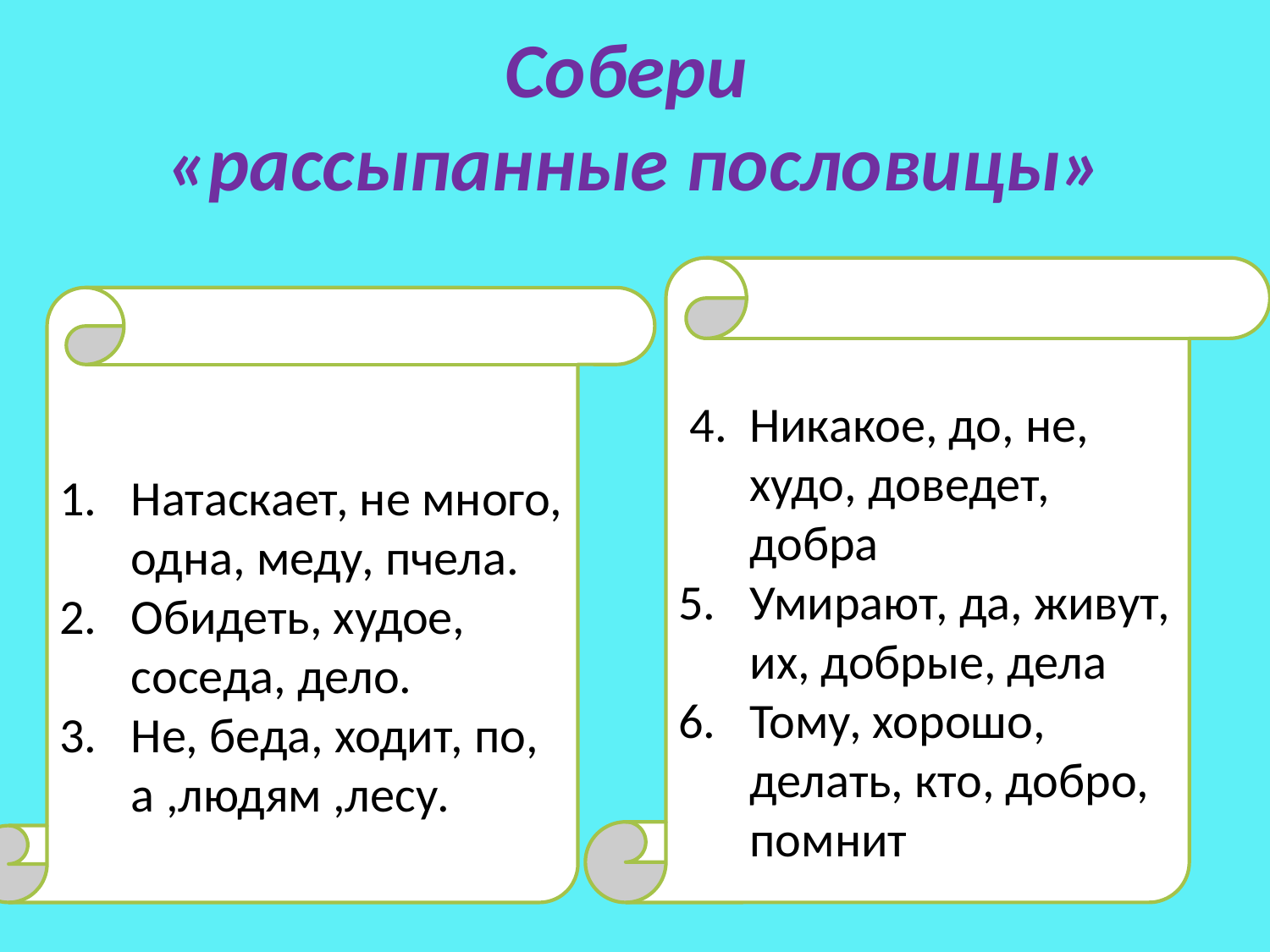

# Собери «рассыпанные пословицы»

 4.  Никакое, до, не, худо, доведет, добра
Умирают, да, живут, их, добрые, дела
Тому, хорошо, делать, кто, добро, помнит

Натаскает, не много, одна, меду, пчела.
Обидеть, худое, соседа, дело.
Не, беда, ходит, по, а ,людям ,лесу.